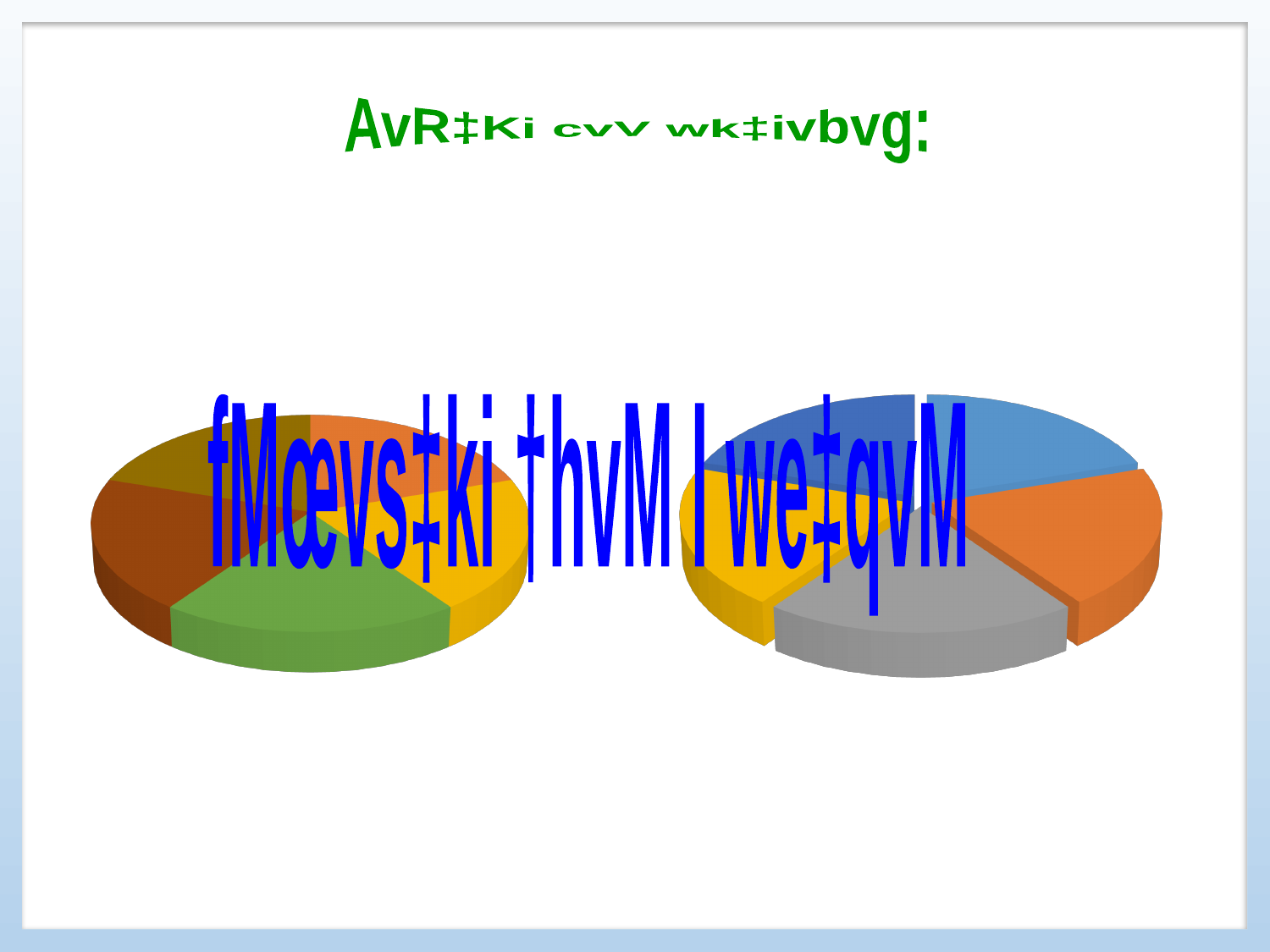

AvR‡Ki cvV wk‡ivbvg:

[unsupported chart]

[unsupported chart]

fMœvs‡ki †hvM I we‡qvM